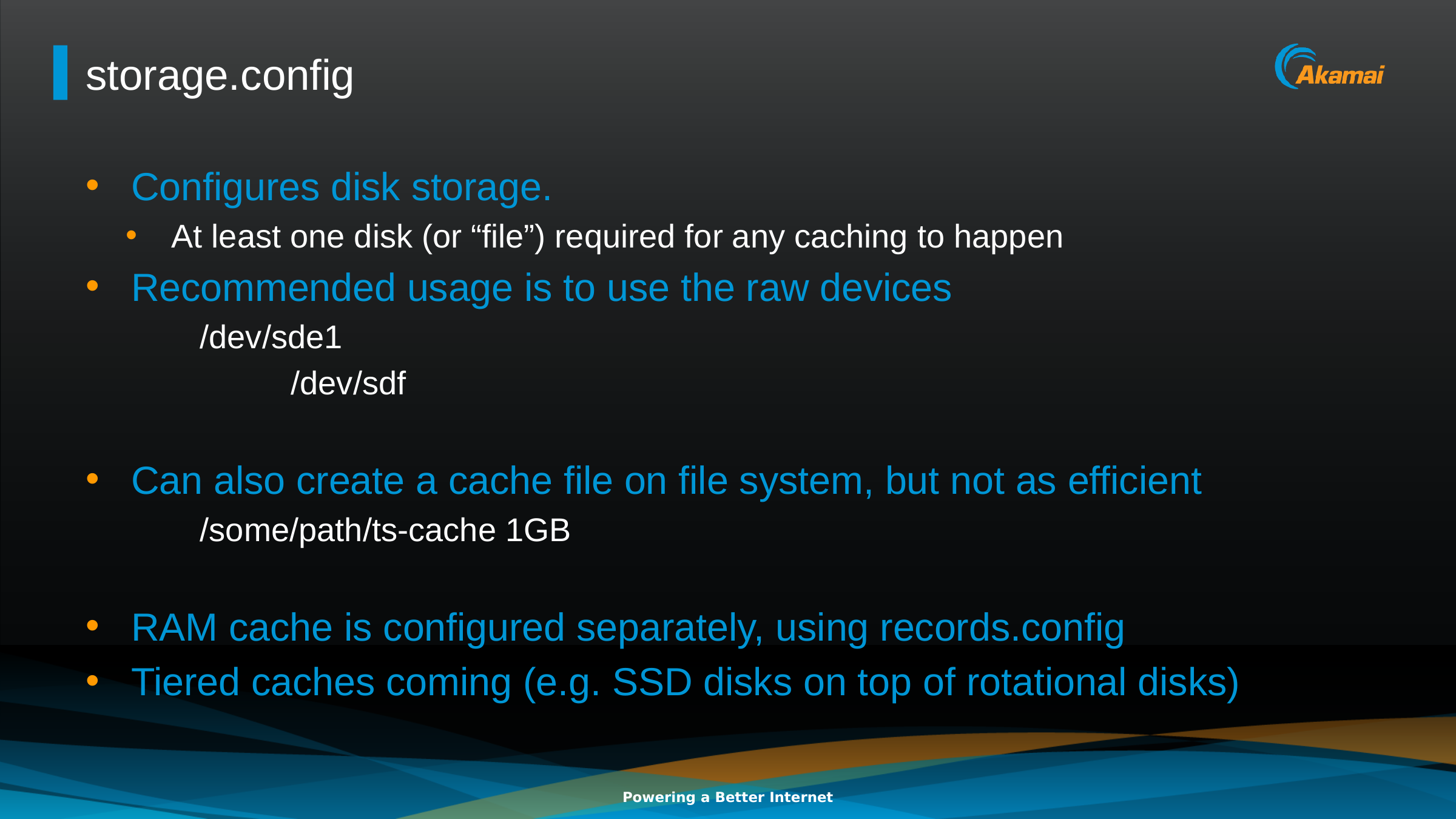

# storage.config
Configures disk storage.
At least one disk (or “file”) required for any caching to happen
Recommended usage is to use the raw devices
/dev/sde1
	/dev/sdf

Can also create a cache file on file system, but not as efficient
/some/path/ts-cache 1GB

RAM cache is configured separately, using records.config
Tiered caches coming (e.g. SSD disks on top of rotational disks)